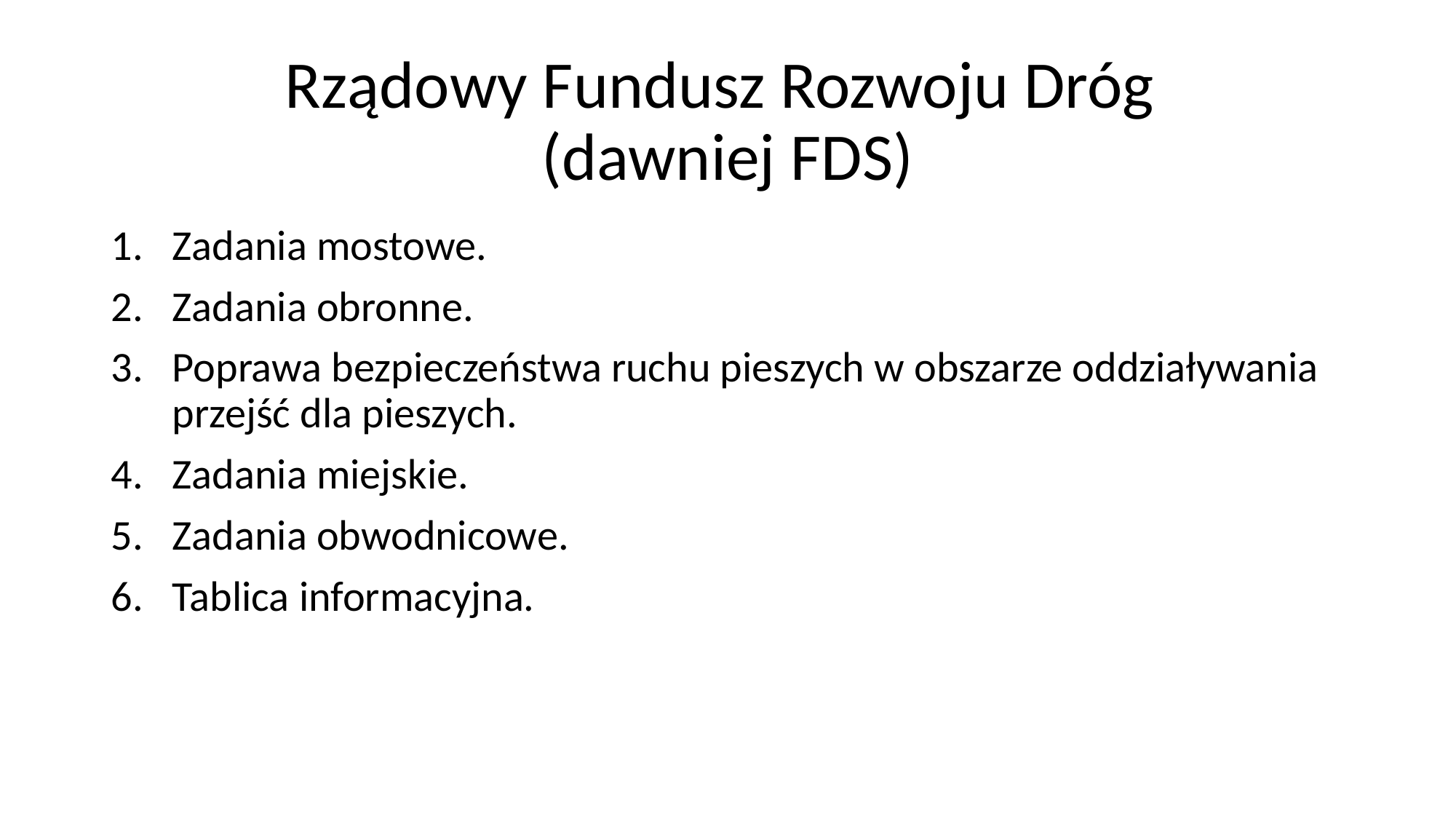

# Rządowy Fundusz Rozwoju Dróg (dawniej FDS)
Zadania mostowe.
Zadania obronne.
Poprawa bezpieczeństwa ruchu pieszych w obszarze oddziaływania przejść dla pieszych.
Zadania miejskie.
Zadania obwodnicowe.
Tablica informacyjna.